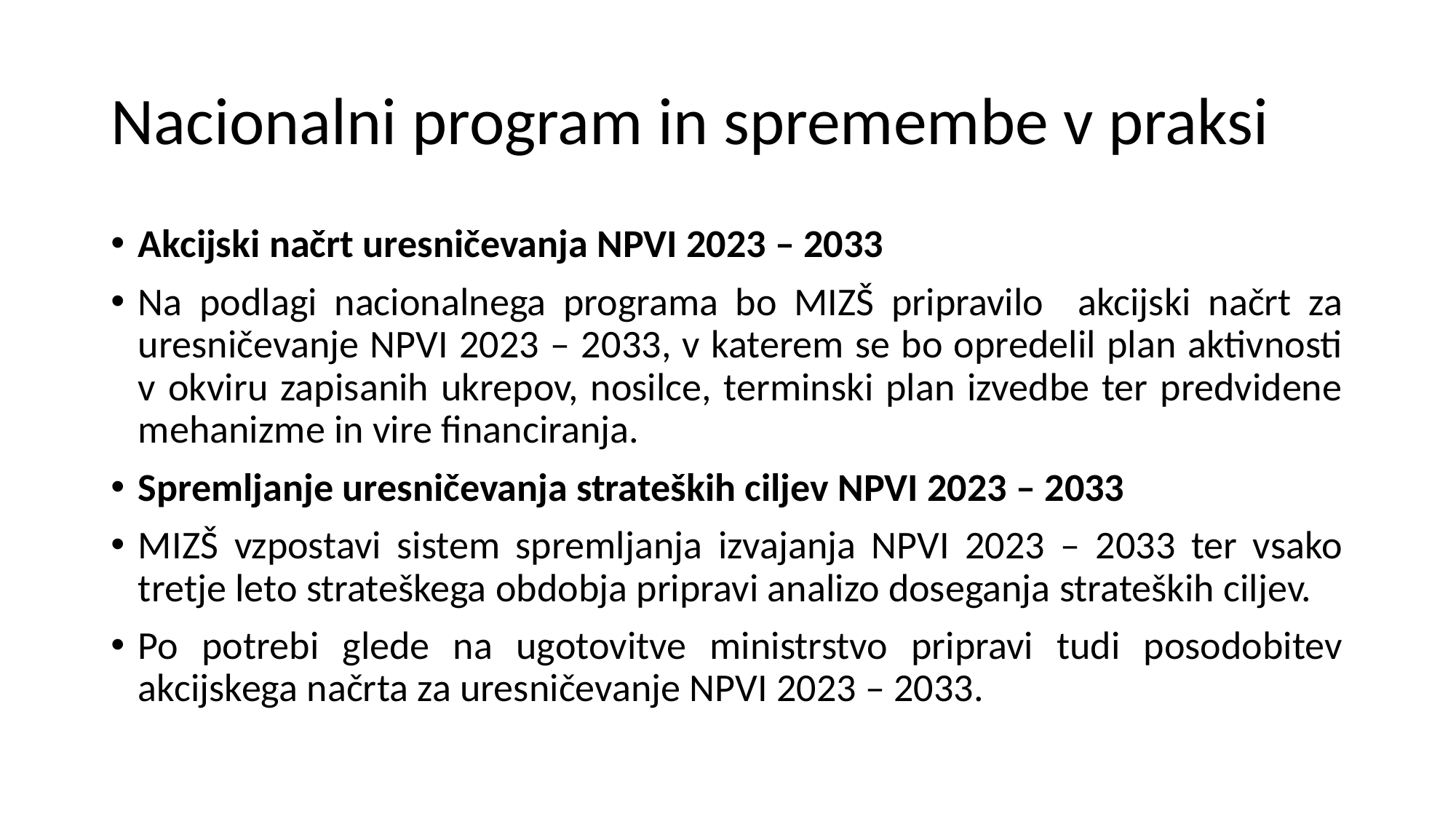

# Nacionalni program in spremembe v praksi
Akcijski načrt uresničevanja NPVI 2023 – 2033
Na podlagi nacionalnega programa bo MIZŠ pripravilo  akcijski načrt za uresničevanje NPVI 2023 – 2033, v katerem se bo opredelil plan aktivnosti v okviru zapisanih ukrepov, nosilce, terminski plan izvedbe ter predvidene mehanizme in vire financiranja.
Spremljanje uresničevanja strateških ciljev NPVI 2023 – 2033
MIZŠ vzpostavi sistem spremljanja izvajanja NPVI 2023 – 2033 ter vsako tretje leto strateškega obdobja pripravi analizo doseganja strateških ciljev.
Po potrebi glede na ugotovitve ministrstvo pripravi tudi posodobitev akcijskega načrta za uresničevanje NPVI 2023 – 2033.